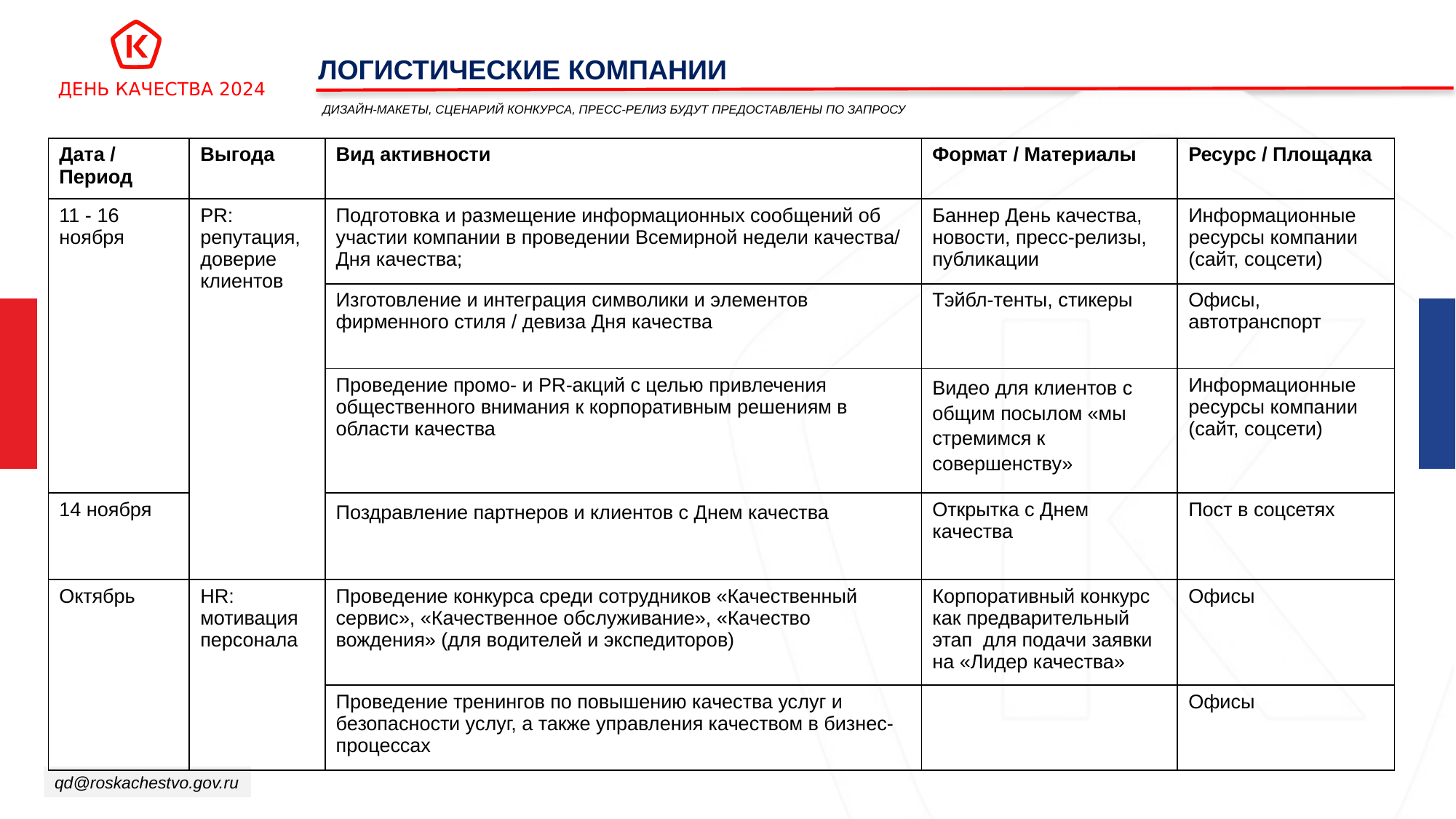

ЛОГИСТИЧЕСКИЕ КОМПАНИИ
| Дата / Период | Выгода | Вид активности | Формат / Материалы | Ресурс / Площадка |
| --- | --- | --- | --- | --- |
| 11 - 16 ноября | PR: репутация, доверие клиентов | Подготовка и размещение информационных сообщений об участии компании в проведении Всемирной недели качества/ Дня качества; | Баннер День качества, новости, пресс-релизы, публикации | Информационные ресурсы компании (сайт, соцсети) |
|  |  | Изготовление и интеграция символики и элементов фирменного стиля / девиза Дня качества | Тэйбл-тенты, стикеры | Офисы, автотранспорт |
|  |  | Проведение промо- и PR-акций с целью привлечения общественного внимания к корпоративным решениям в области качества | Видео для клиентов с общим посылом «мы стремимся к совершенству» | Информационные ресурсы компании (сайт, соцсети) |
| 14 ноября |  | Поздравление партнеров и клиентов с Днем качества | Открытка с Днем качества | Пост в соцсетях |
| Октябрь | HR: мотивация персонала | Проведение конкурса среди сотрудников «Качественный сервис», «Качественное обслуживание», «Качество вождения» (для водителей и экспедиторов) | Корпоративный конкурс как предварительный этап для подачи заявки на «Лидер качества» | Офисы |
|  |  | Проведение тренингов по повышению качества услуг и безопасности услуг, а также управления качеством в бизнес-процессах |  | Офисы |